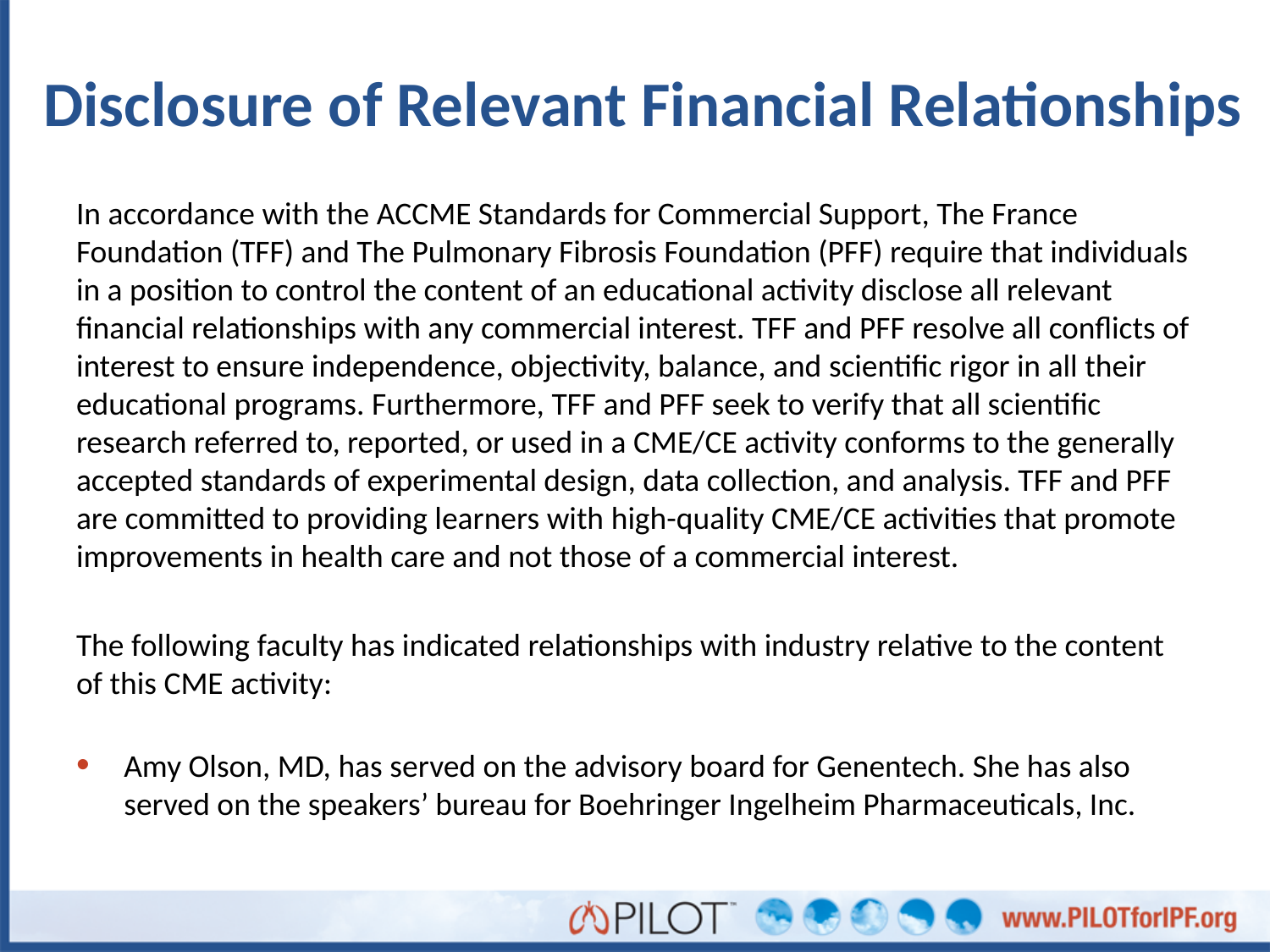

Disclosure of Relevant Financial Relationships

In accordance with the ACCME Standards for Commercial Support, The France Foundation (TFF) and The Pulmonary Fibrosis Foundation (PFF) require that individuals in a position to control the content of an educational activity disclose all relevant financial relationships with any commercial interest. TFF and PFF resolve all conflicts of interest to ensure independence, objectivity, balance, and scientific rigor in all their educational programs. Furthermore, TFF and PFF seek to verify that all scientific research referred to, reported, or used in a CME/CE activity conforms to the generally accepted standards of experimental design, data collection, and analysis. TFF and PFF are committed to providing learners with high-quality CME/CE activities that promote improvements in health care and not those of a commercial interest.

The following faculty has indicated relationships with industry relative to the content of this CME activity:
Amy Olson, MD, has served on the advisory board for Genentech. She has also served on the speakers’ bureau for Boehringer Ingelheim Pharmaceuticals, Inc.